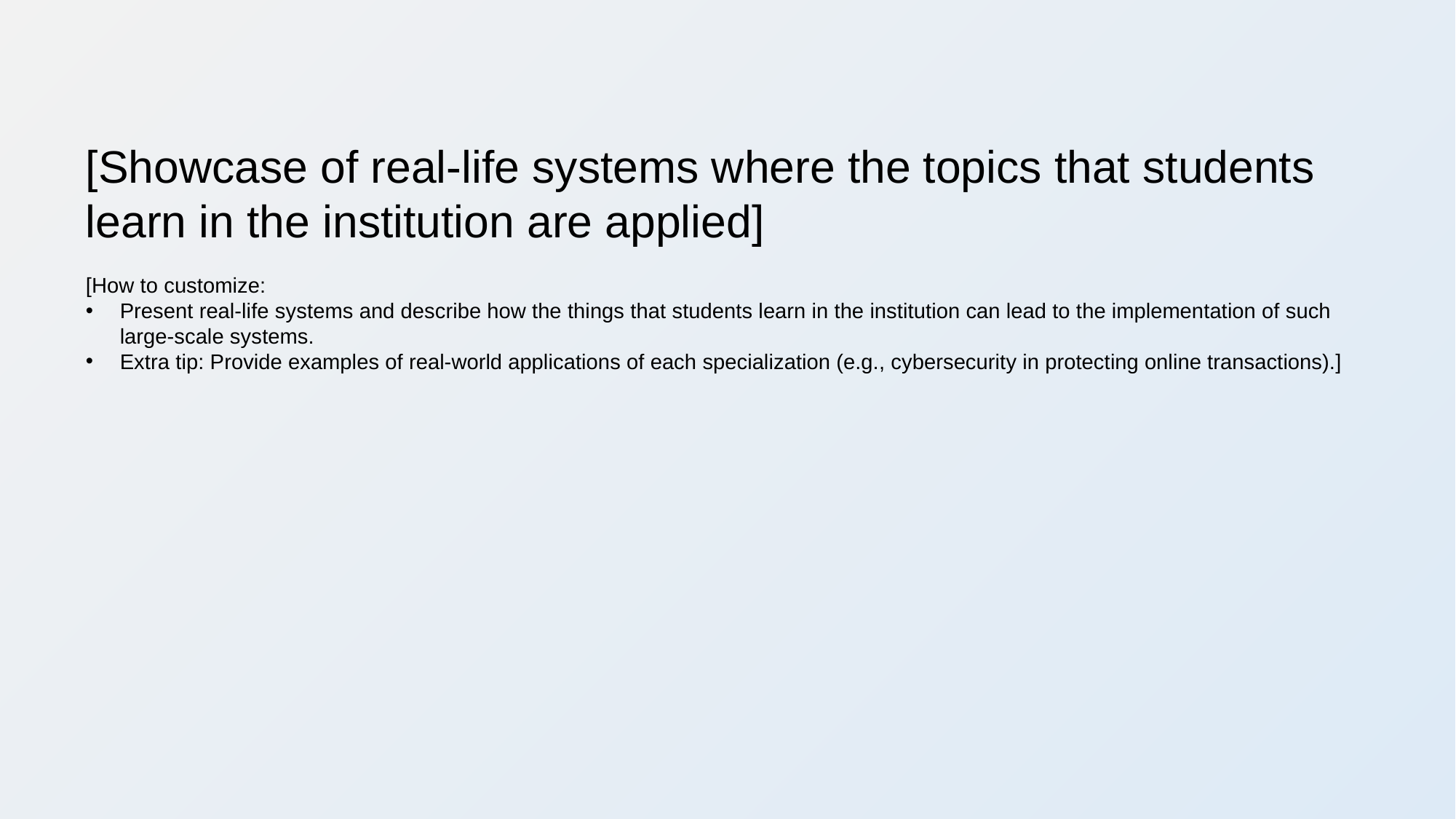

[Showcase of real-life systems where the topics that students learn in the institution are applied]

[How to customize:
Present real-life systems and describe how the things that students learn in the institution can lead to the implementation of such large-scale systems.
Extra tip: Provide examples of real-world applications of each specialization (e.g., cybersecurity in protecting online transactions).]